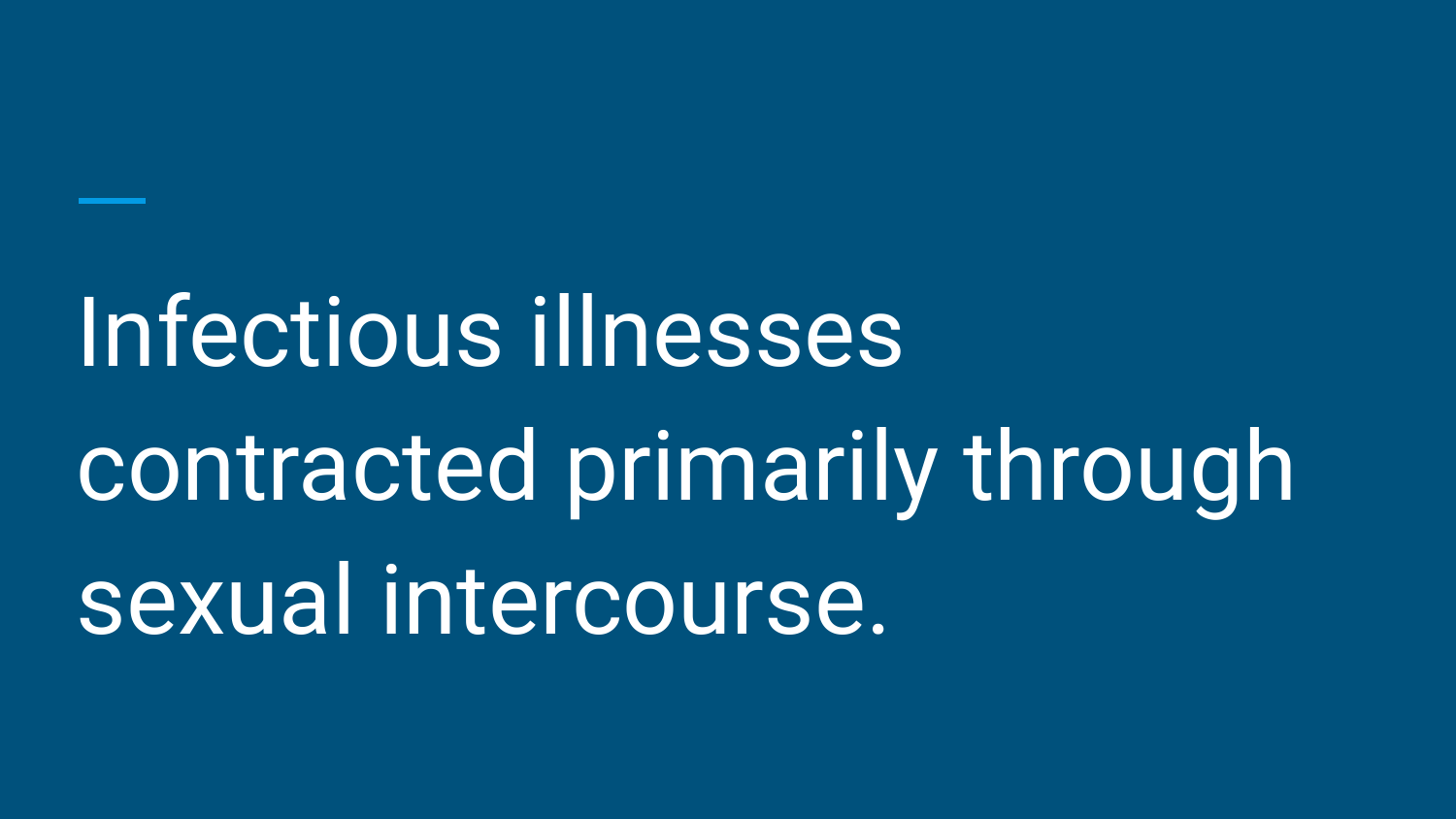

#
Infectious illnesses contracted primarily through sexual intercourse.